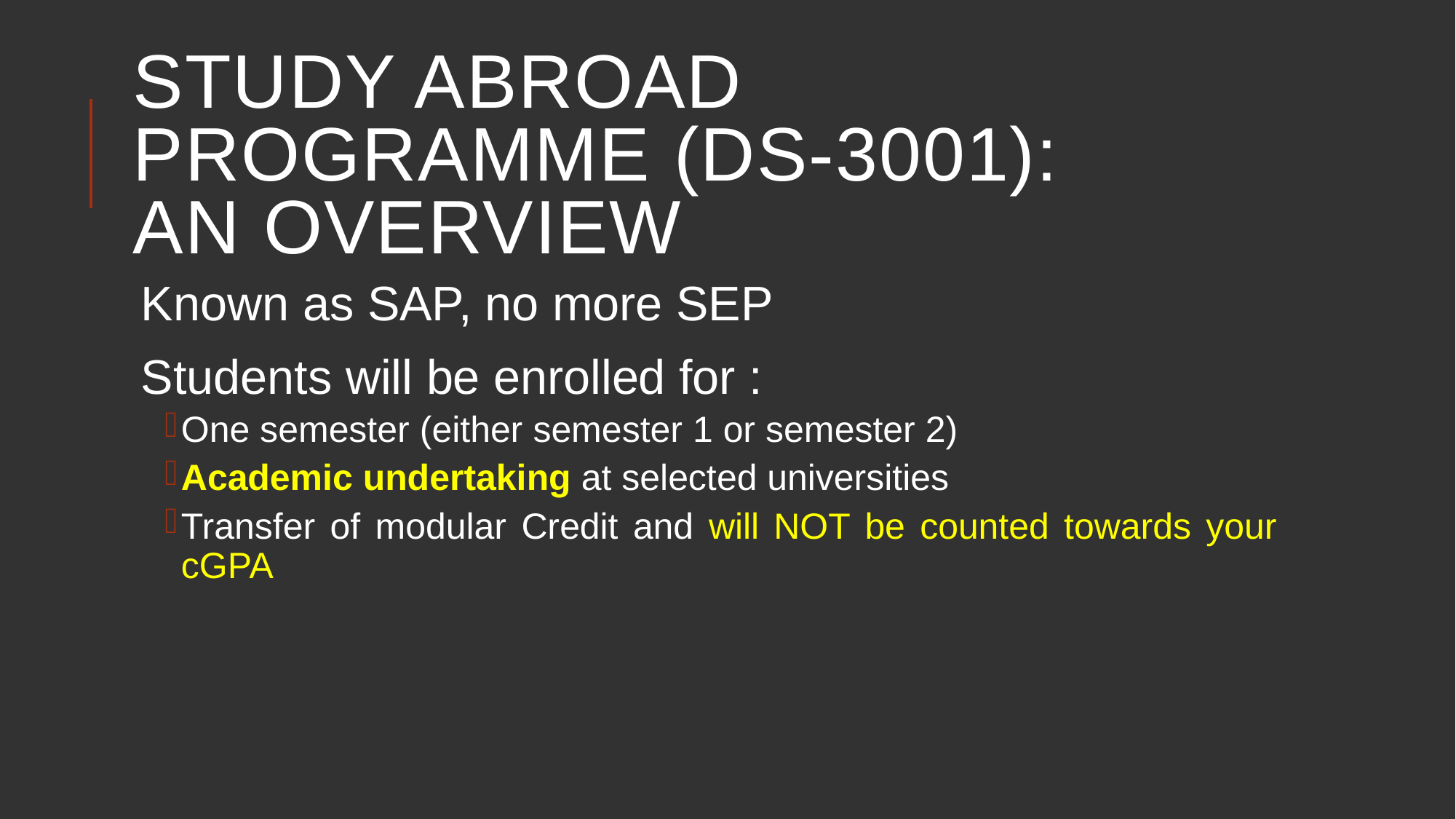

# STUDY ABROAD PROGRAMME (ds-3001): an overview
Known as SAP, no more SEP
Students will be enrolled for :
One semester (either semester 1 or semester 2)
Academic undertaking at selected universities
Transfer of modular Credit and will NOT be counted towards your cGPA